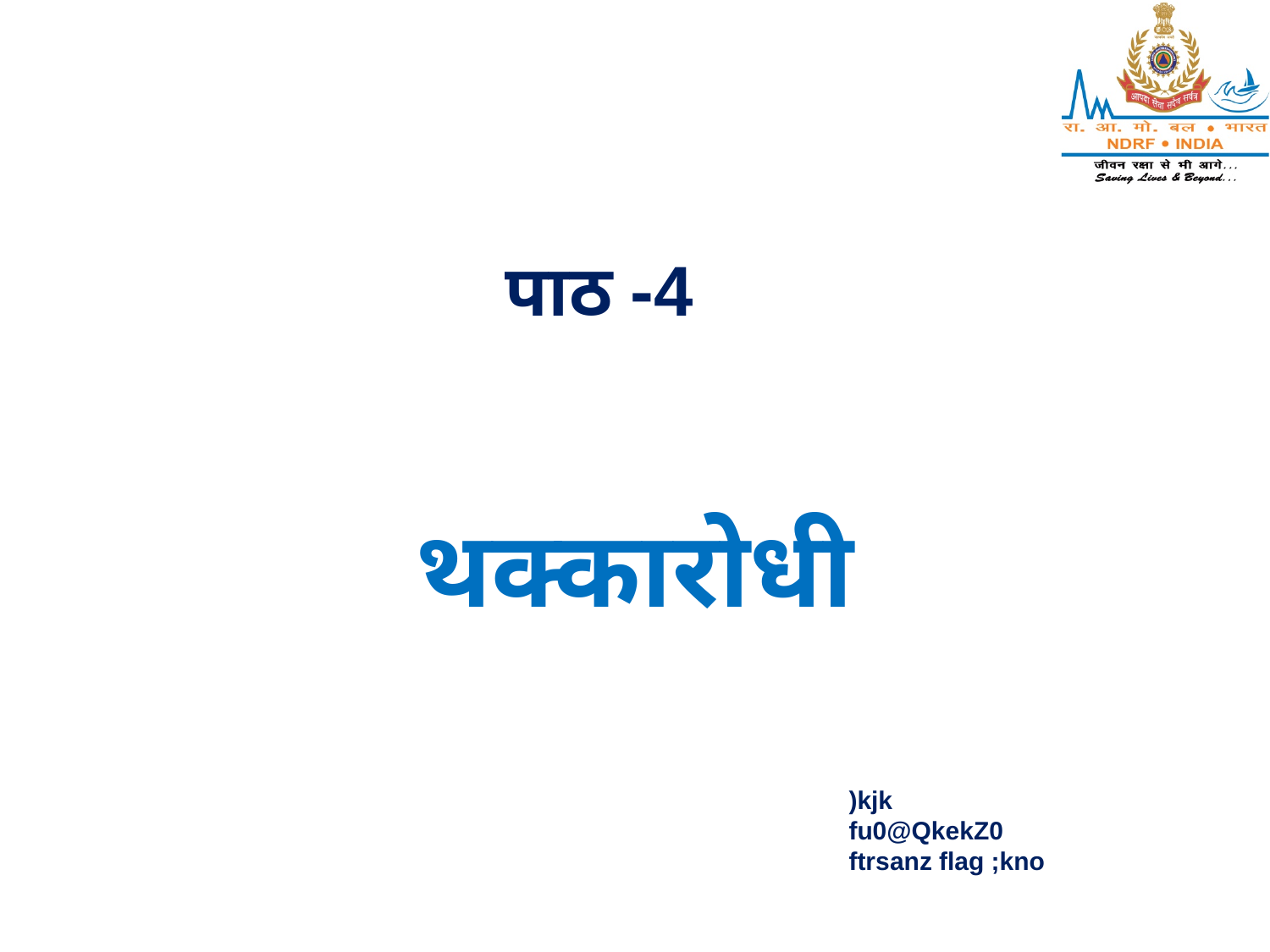

पाठ -4
# थक्कारोधी
)kjk
fu0@QkekZ0
ftrsanz flag ;kno